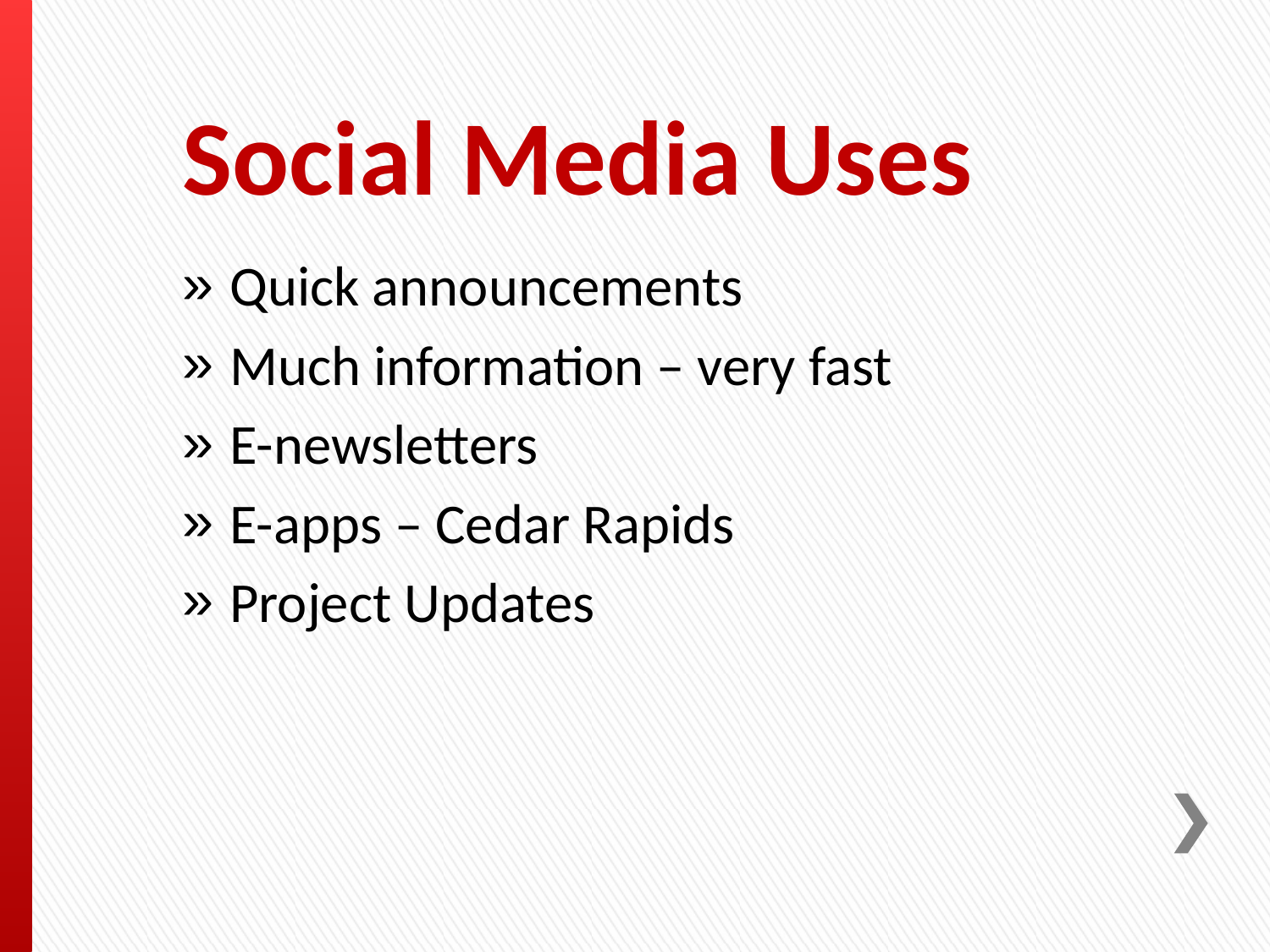

# Social Media Uses
Quick announcements
Much information – very fast
E-newsletters
E-apps – Cedar Rapids
Project Updates